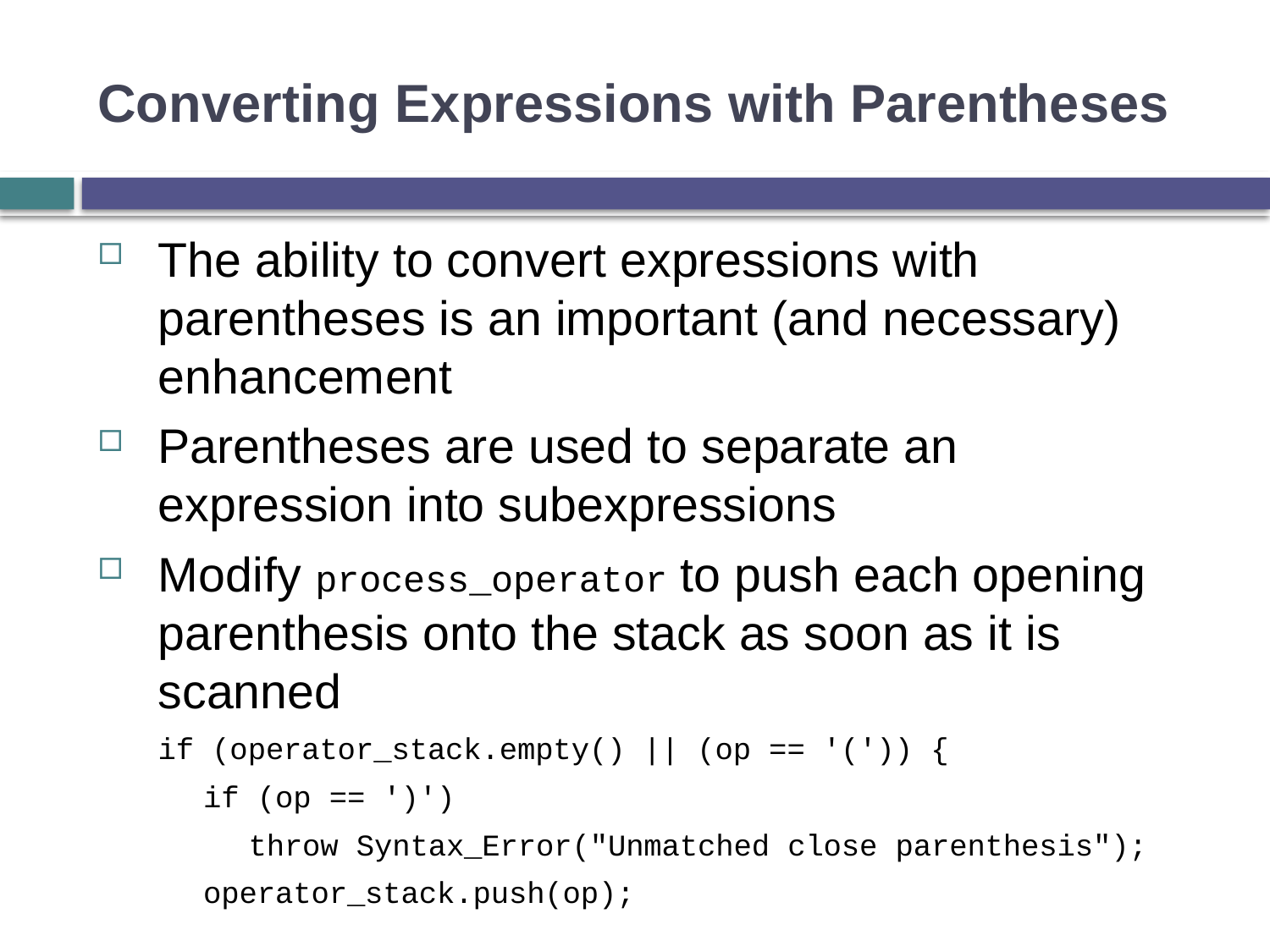

# Converting Expressions with Parentheses
The ability to convert expressions with parentheses is an important (and necessary) enhancement
Parentheses are used to separate an expression into subexpressions
Modify process_operator to push each opening parenthesis onto the stack as soon as it is scanned
if (operator_stack.empty() || (op == '(')) {
if (op == ')')
throw Syntax_Error("Unmatched close parenthesis");
operator_stack.push(op);